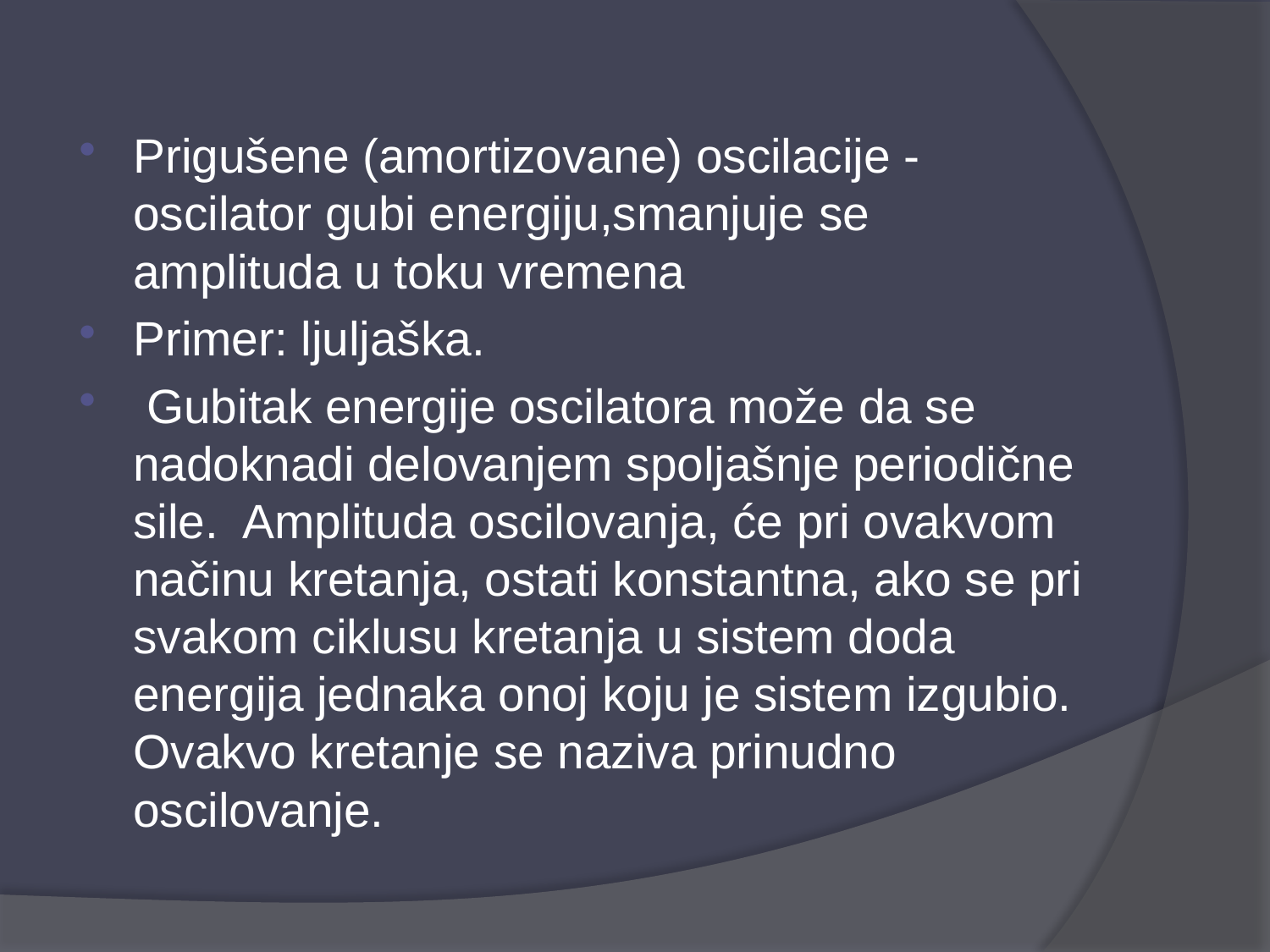

#
Prigušene (amortizovane) oscilacije - oscilator gubi energiju,smanjuje se amplituda u toku vremena
Primer: ljuljaška.
 Gubitak energije oscilatora može da se nadoknadi delovanjem spoljašnje periodične sile.  Amplituda oscilovanja, će pri ovakvom načinu kretanja, ostati konstantna, ako se pri svakom ciklusu kretanja u sistem doda energija jednaka onoj koju je sistem izgubio. Ovakvo kretanje se naziva prinudno oscilovanje.